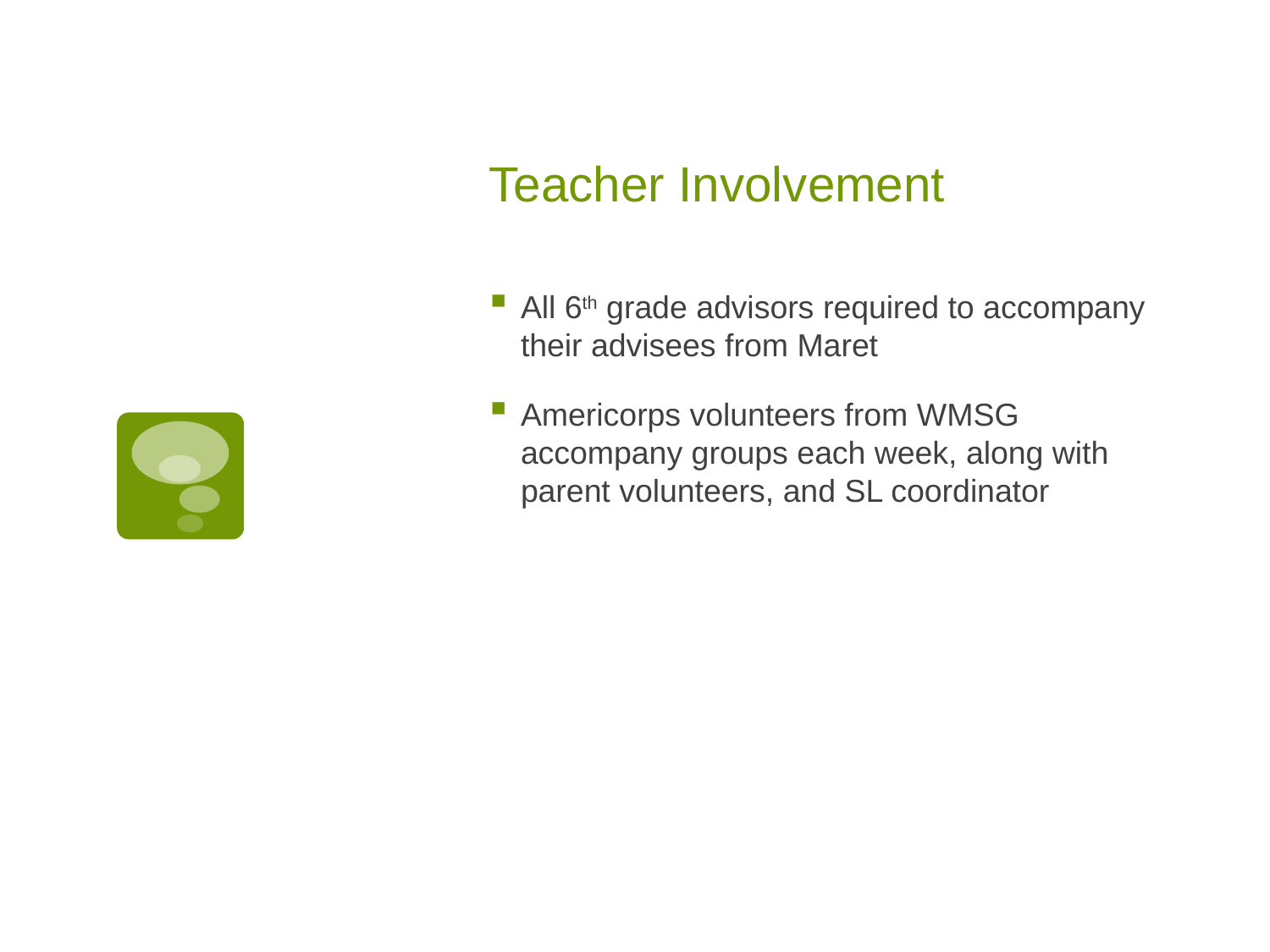

# Teacher Involvement
All 6th grade advisors required to accompany their advisees from Maret
Americorps volunteers from WMSG accompany groups each week, along with parent volunteers, and SL coordinator